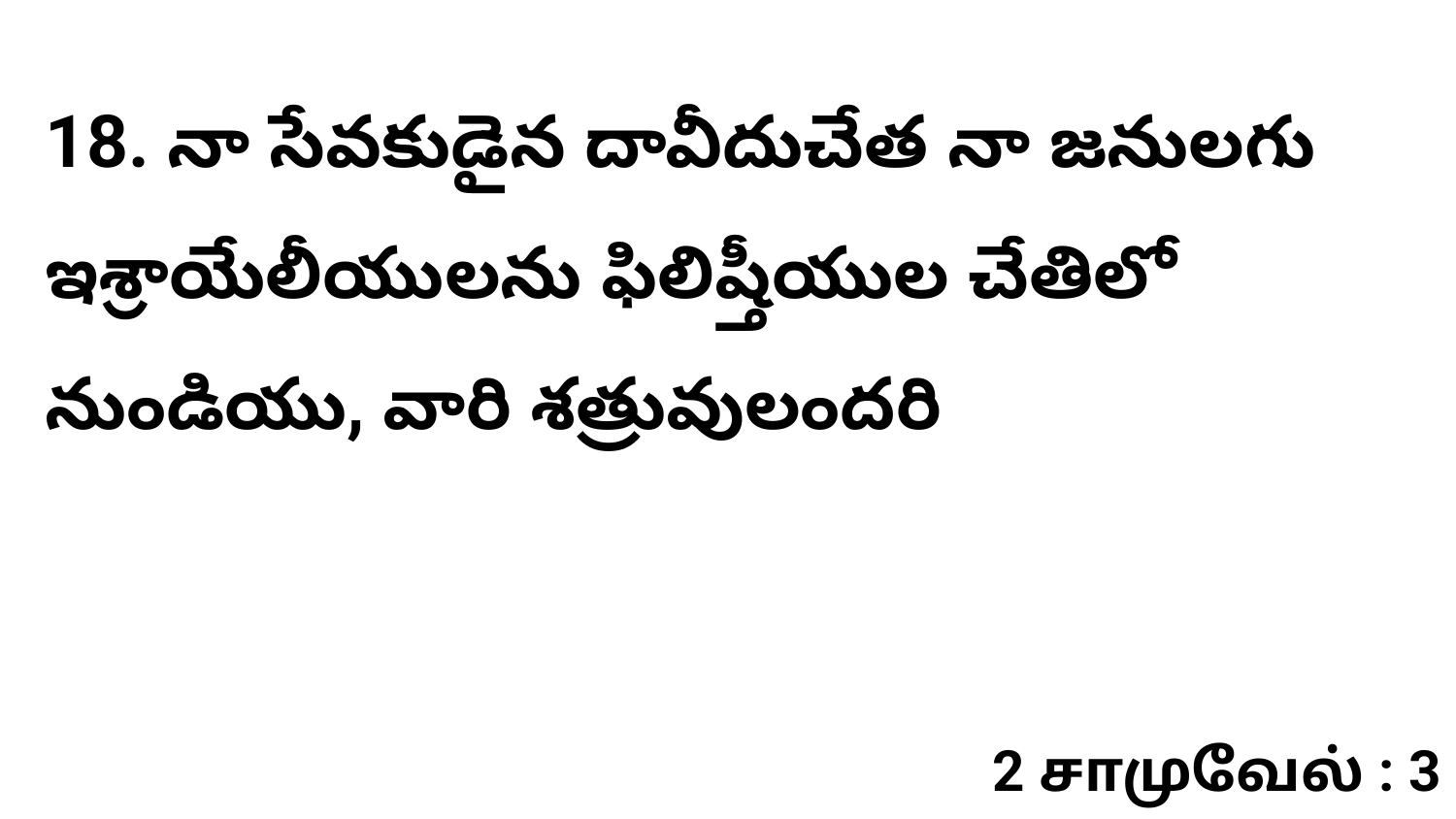

18. ​నా సేవకుడైన దావీదుచేత నా జనులగు ఇశ్రాయేలీయులను ఫిలిష్తీయుల చేతిలో నుండియు, వారి శత్రువులందరి
2 சாமுவேல் : 3